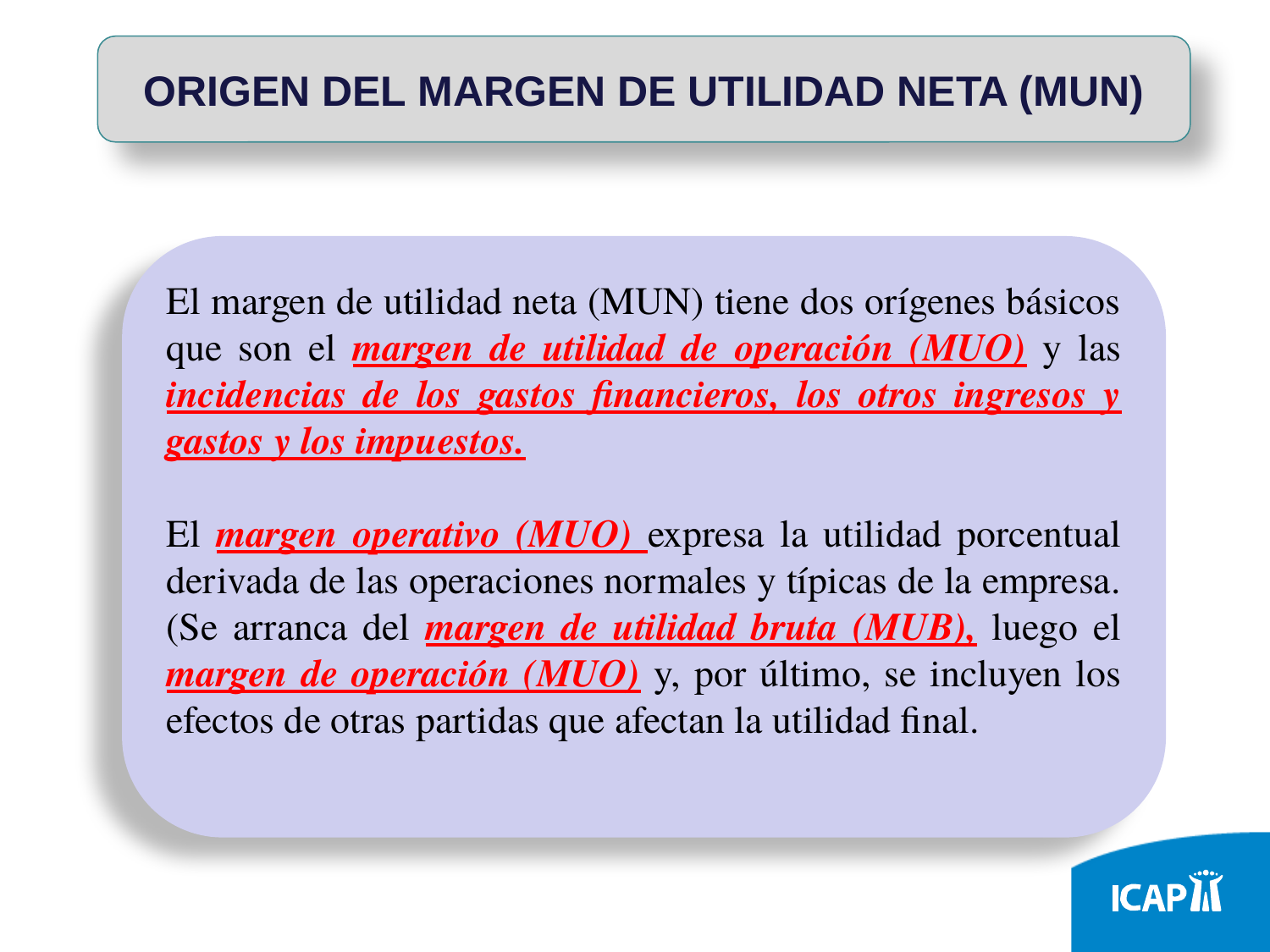

ORIGEN DEL MARGEN DE UTILIDAD NETA (MUN)
El margen de utilidad neta (MUN) tiene dos orígenes básicos que son el margen de utilidad de operación (MUO) y las incidencias de los gastos financieros, los otros ingresos y gastos y los impuestos.

El margen operativo (MUO) expresa la utilidad porcentual derivada de las operaciones normales y típicas de la empresa. (Se arranca del margen de utilidad bruta (MUB), luego el margen de operación (MUO) y, por último, se incluyen los efectos de otras partidas que afectan la utilidad final.